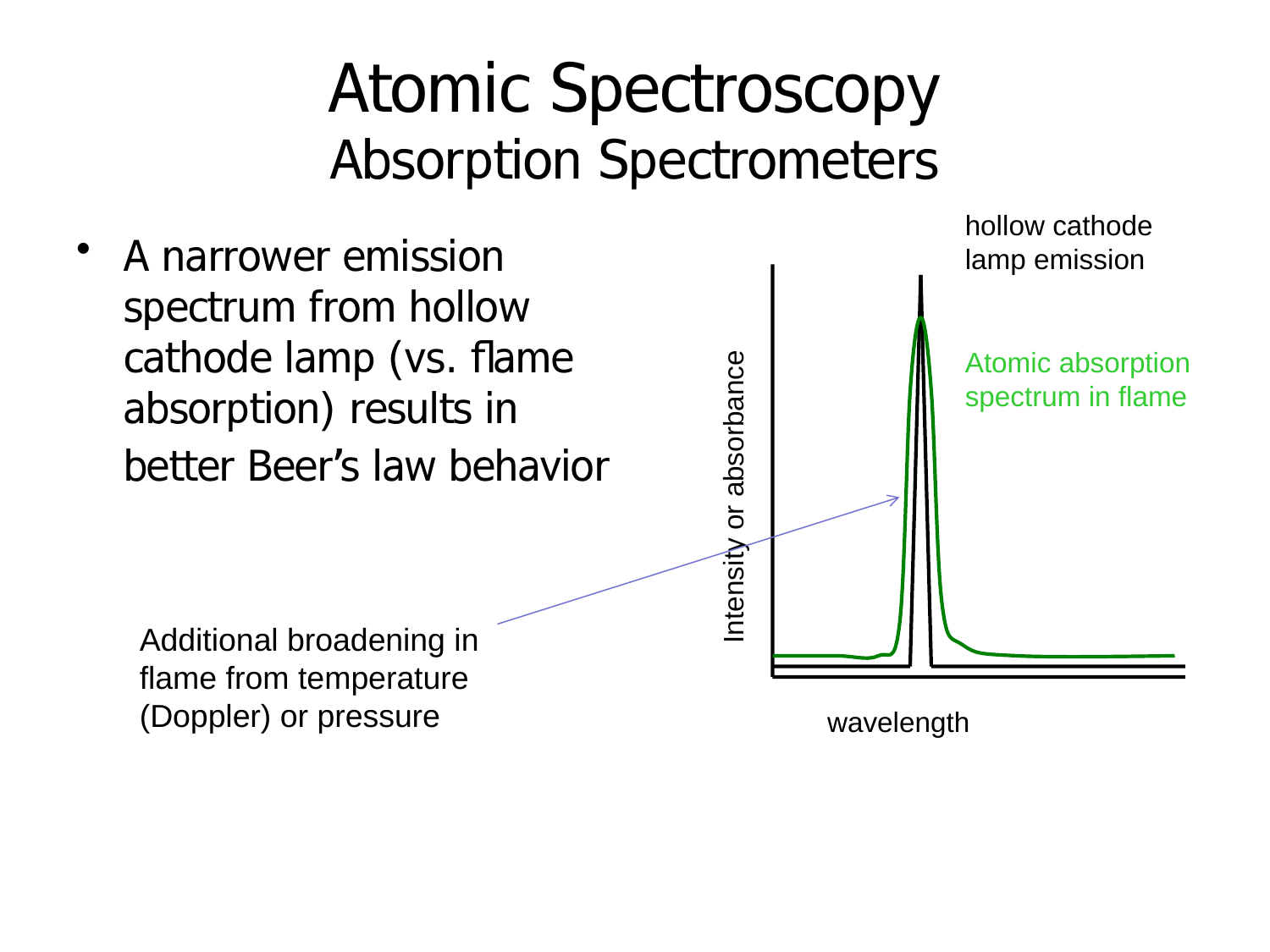

# Atomic Spectroscopy Absorption Spectrometers
hollow cathode lamp emission
A narrower emission spectrum from hollow cathode lamp (vs. flame absorption) results in better Beer’s law behavior

Atomic absorption spectrum in flame
Intensity or absorbance
Additional broadening in flame from temperature (Doppler) or pressure

wavelength